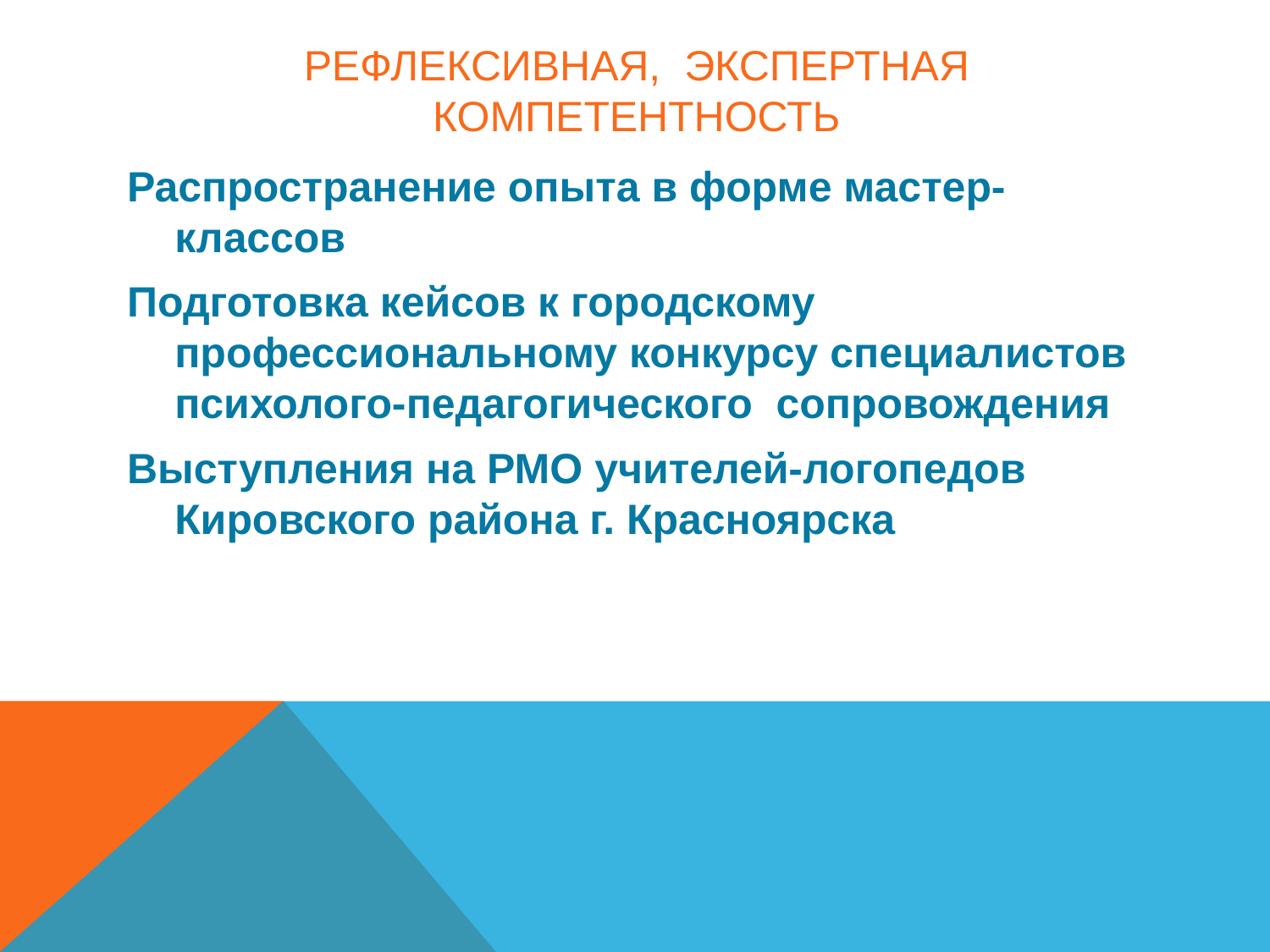

# Рефлексивная,  экспертная компетентность
Распространение опыта в форме мастер-классов
Подготовка кейсов к городскому профессиональному конкурсу специалистов психолого-педагогического  сопровождения
Выступления на РМО учителей-логопедов Кировского района г. Красноярска